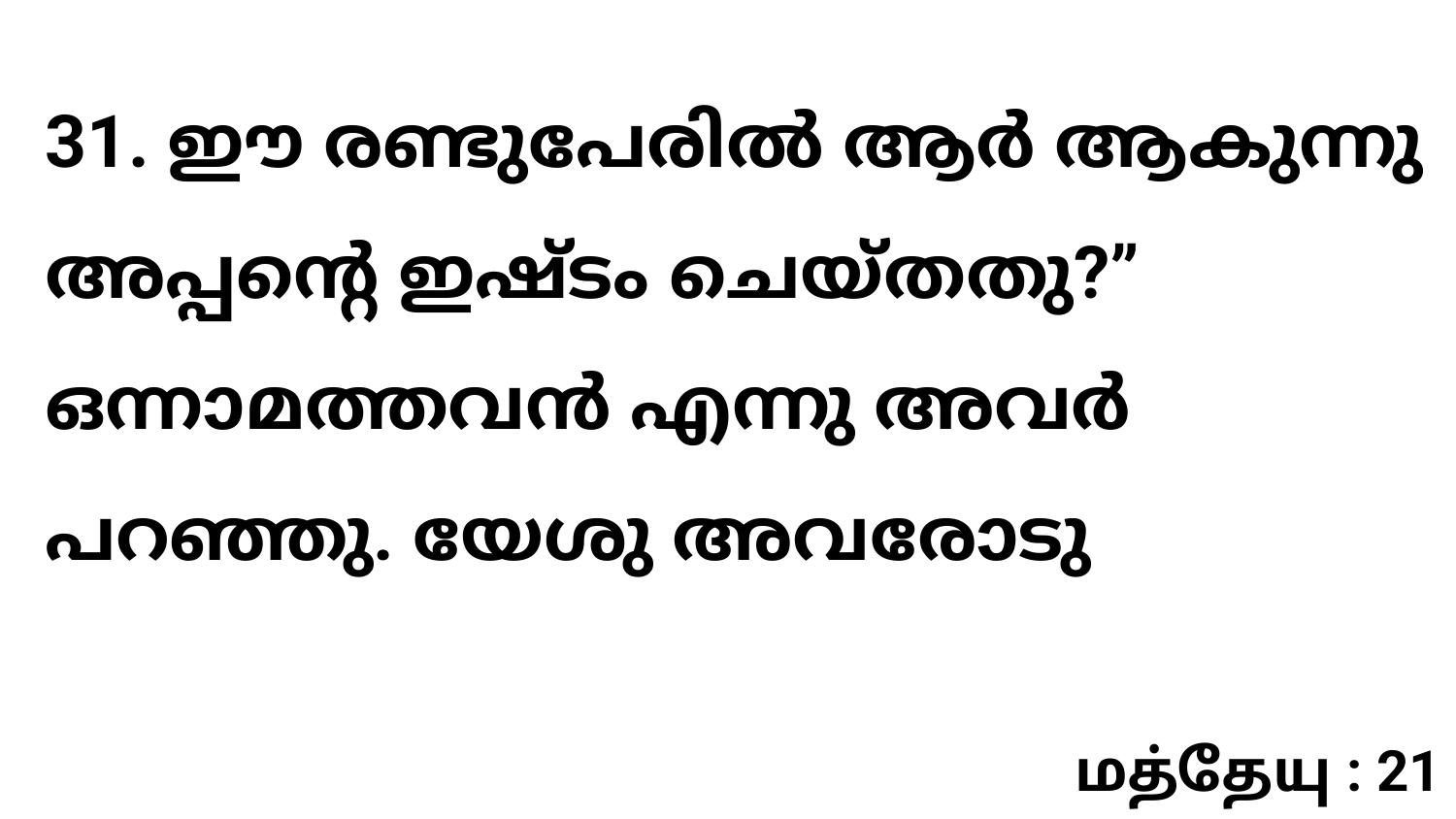

31. ഈ രണ്ടുപേരിൽ ആർ ആകുന്നു അപ്പന്റെ ഇഷ്ടം ചെയ്തതു?” ഒന്നാമത്തവൻ എന്നു അവർ പറഞ്ഞു. യേശു അവരോടു
மத்தேயு : 21